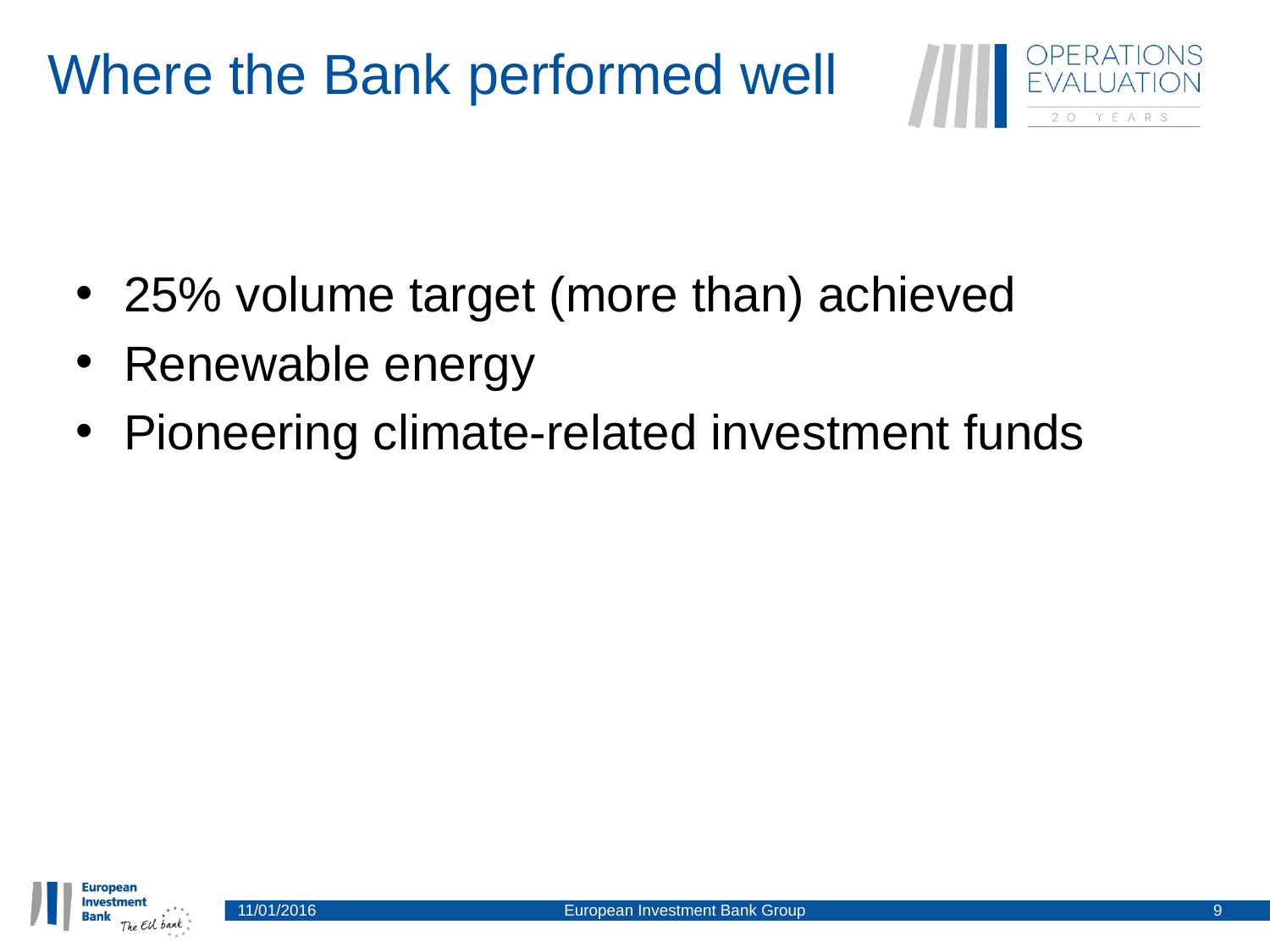

# Where the Bank performed well
25% volume target (more than) achieved
Renewable energy
Pioneering climate-related investment funds
11/01/2016
European Investment Bank Group
9